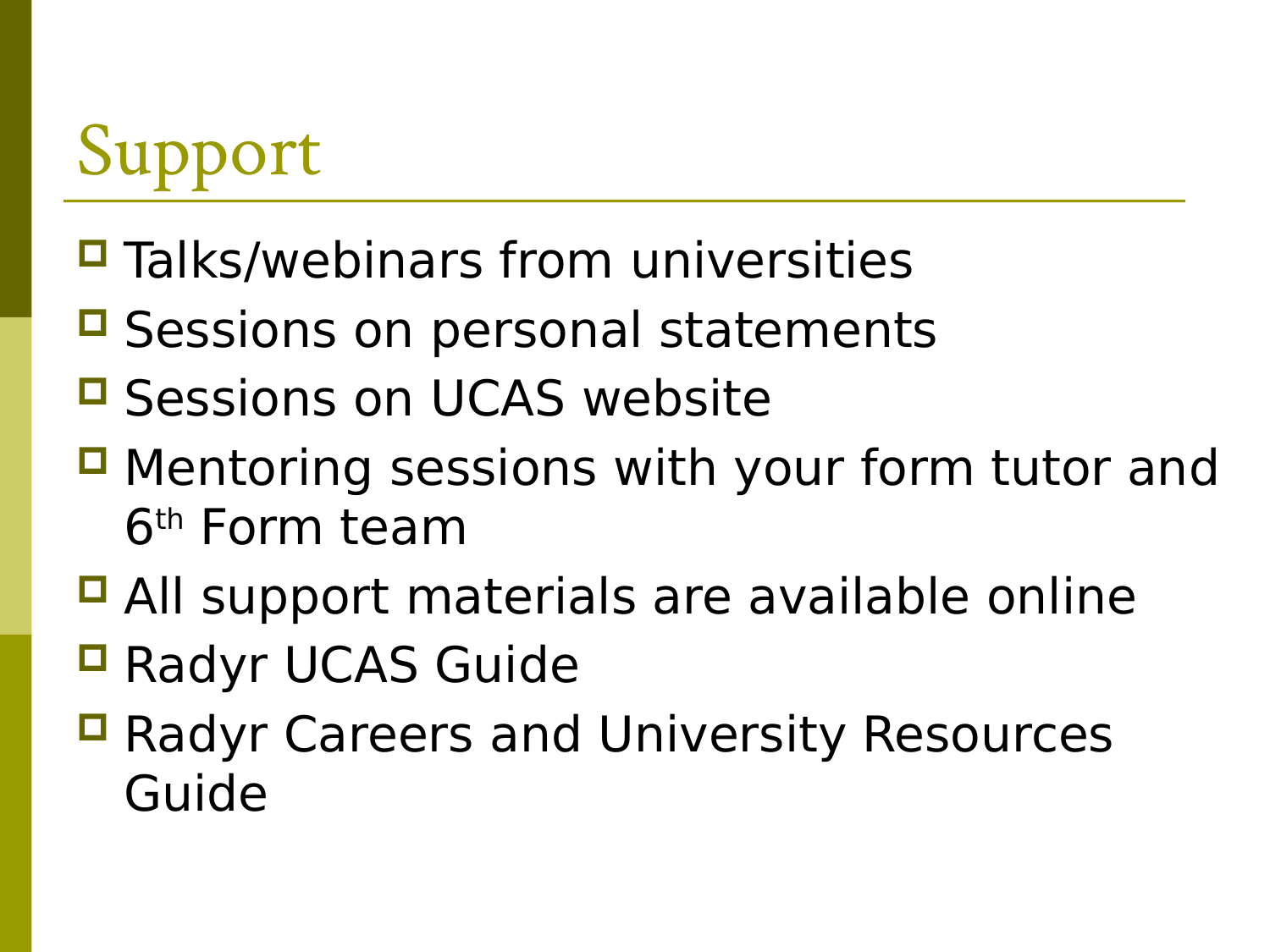

# Support
Talks/webinars from universities
Sessions on personal statements
Sessions on UCAS website
Mentoring sessions with your form tutor and 6th Form team
All support materials are available online
Radyr UCAS Guide
Radyr Careers and University Resources Guide